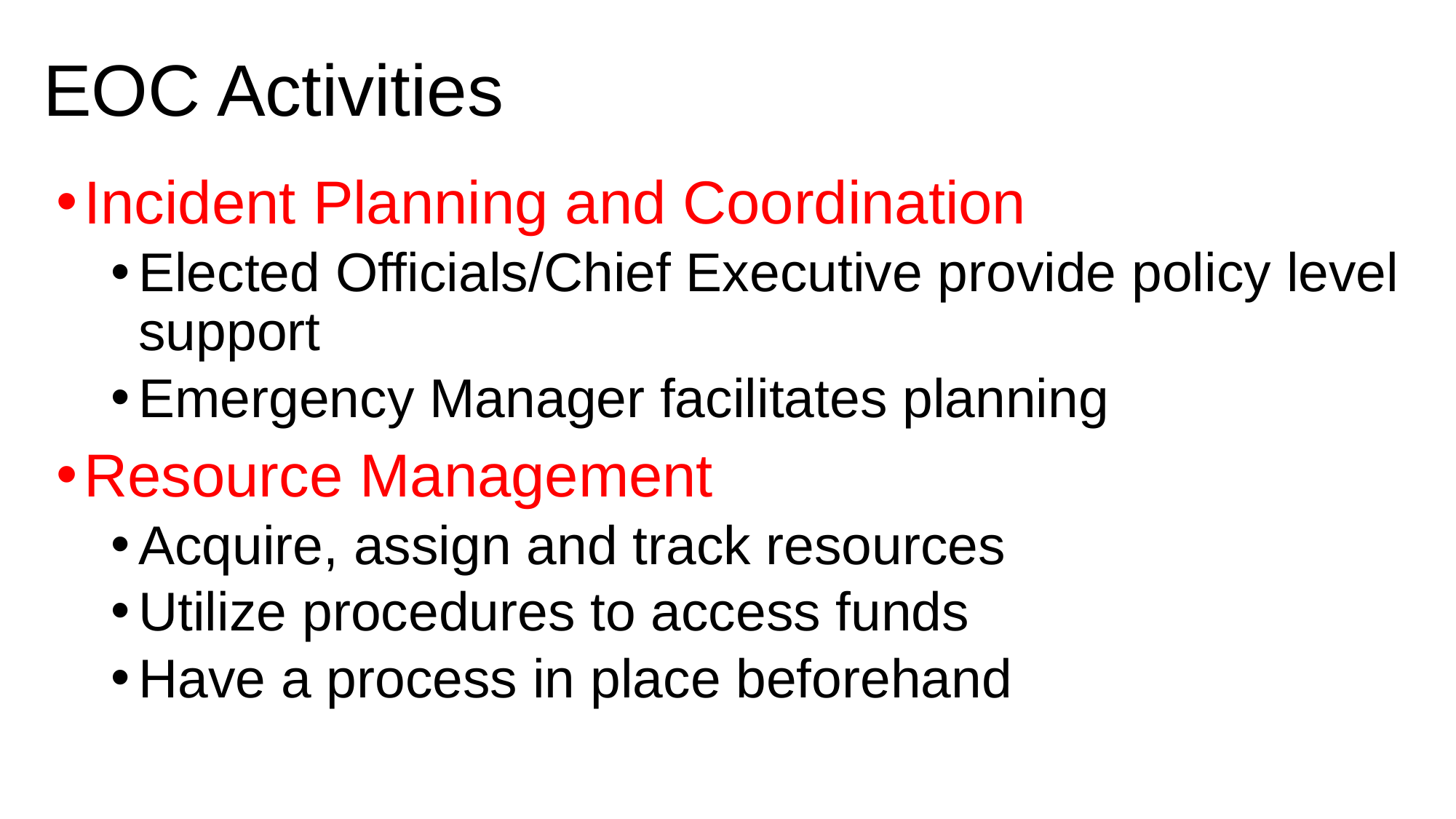

# EOC Activities
Incident Planning and Coordination
Elected Officials/Chief Executive provide policy level support
Emergency Manager facilitates planning
Resource Management
Acquire, assign and track resources
Utilize procedures to access funds
Have a process in place beforehand